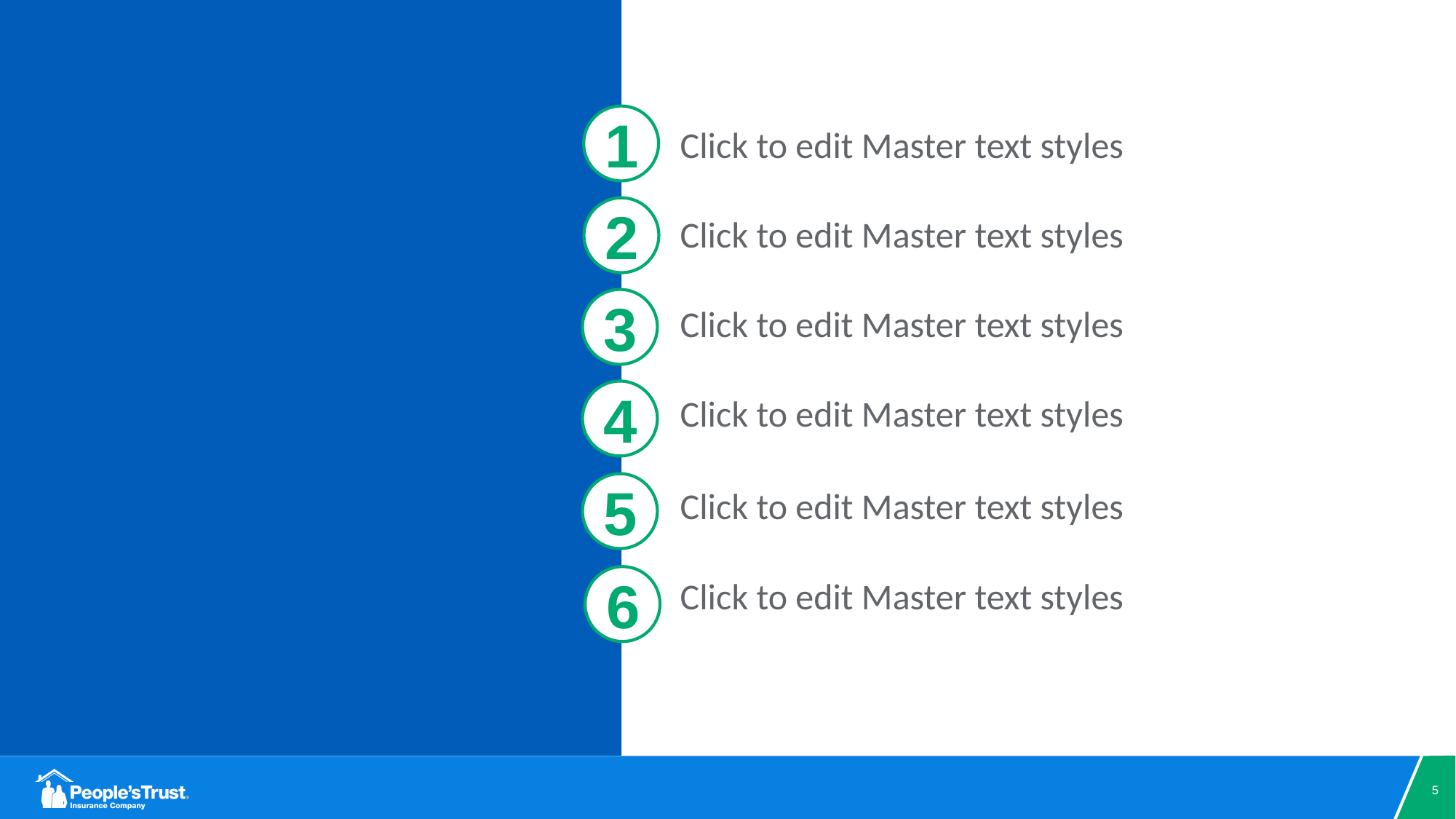

1
Click to edit Master text styles

2
Click to edit Master text styles

3
Click to edit Master text styles
#

4
Click to edit Master text styles

5
Click to edit Master text styles

6
Click to edit Master text styles
5